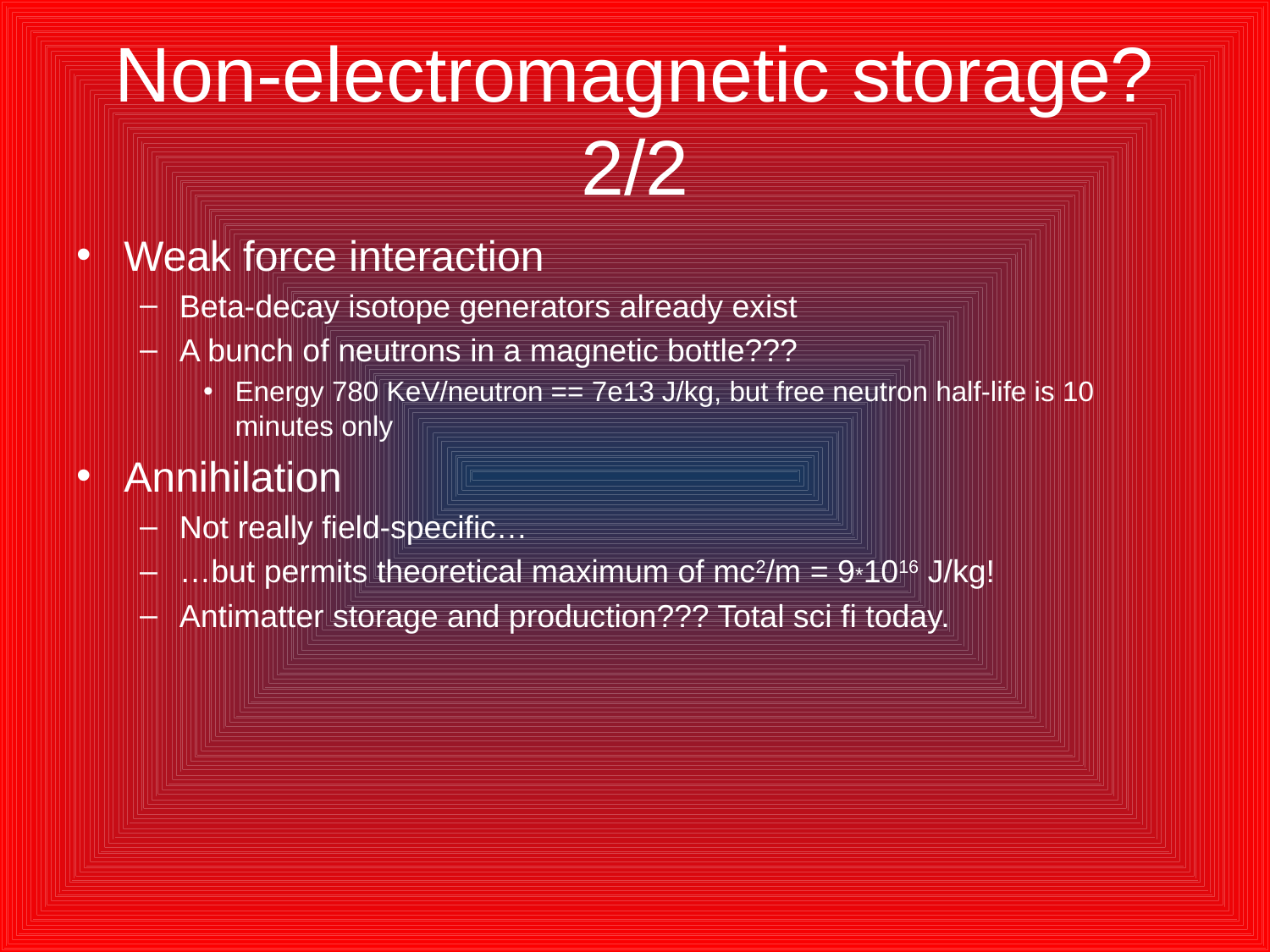

# Non-electromagnetic storage? 2/2
Weak force interaction
Beta-decay isotope generators already exist
A bunch of neutrons in a magnetic bottle???
Energy 780 KeV/neutron == 7e13 J/kg, but free neutron half-life is 10 minutes only
Annihilation
Not really field-specific…
…but permits theoretical maximum of mc2/m = 9*1016 J/kg!
Antimatter storage and production??? Total sci fi today.